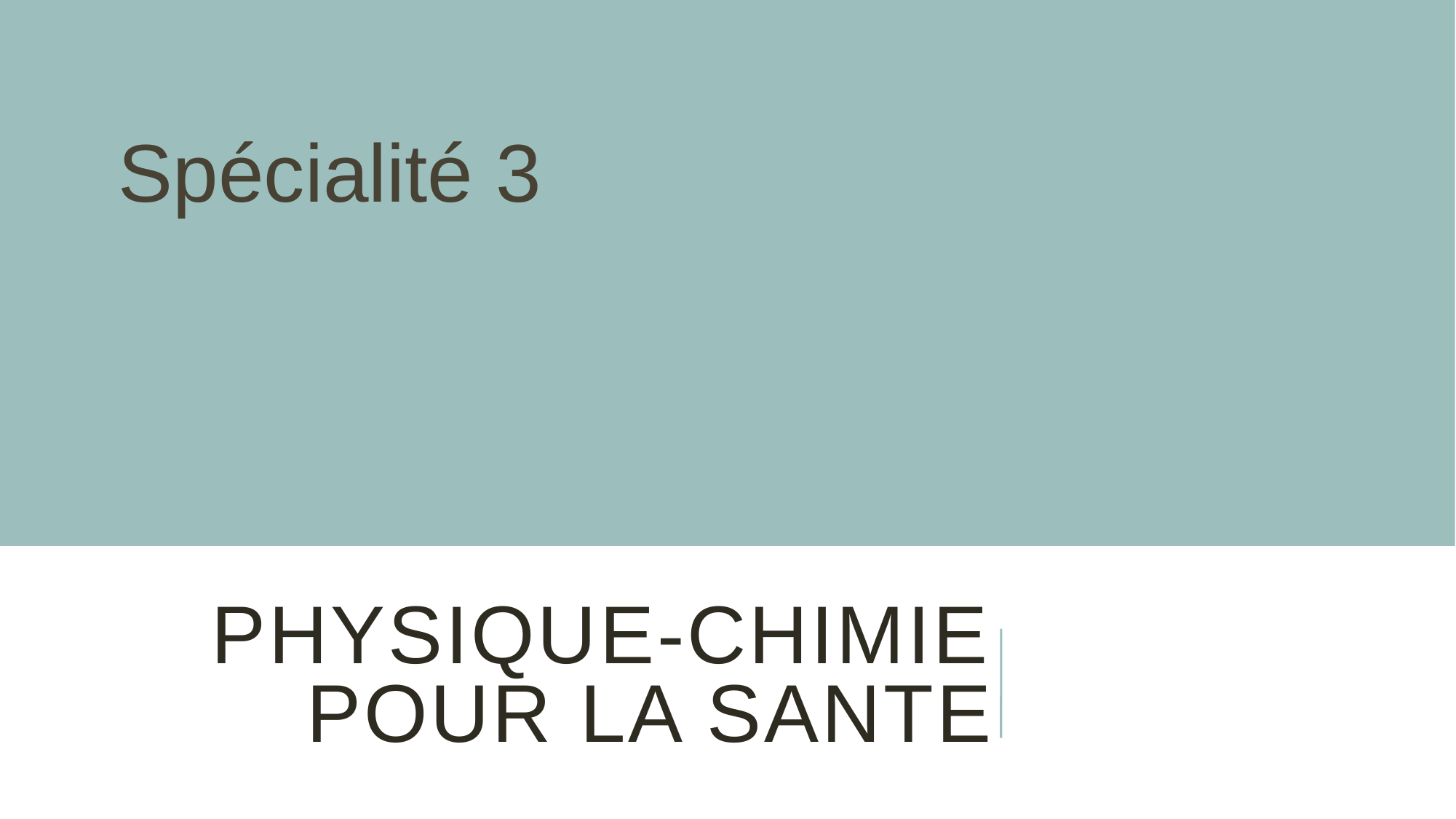

Spécialité 3
# Physique-chimie pour la sante